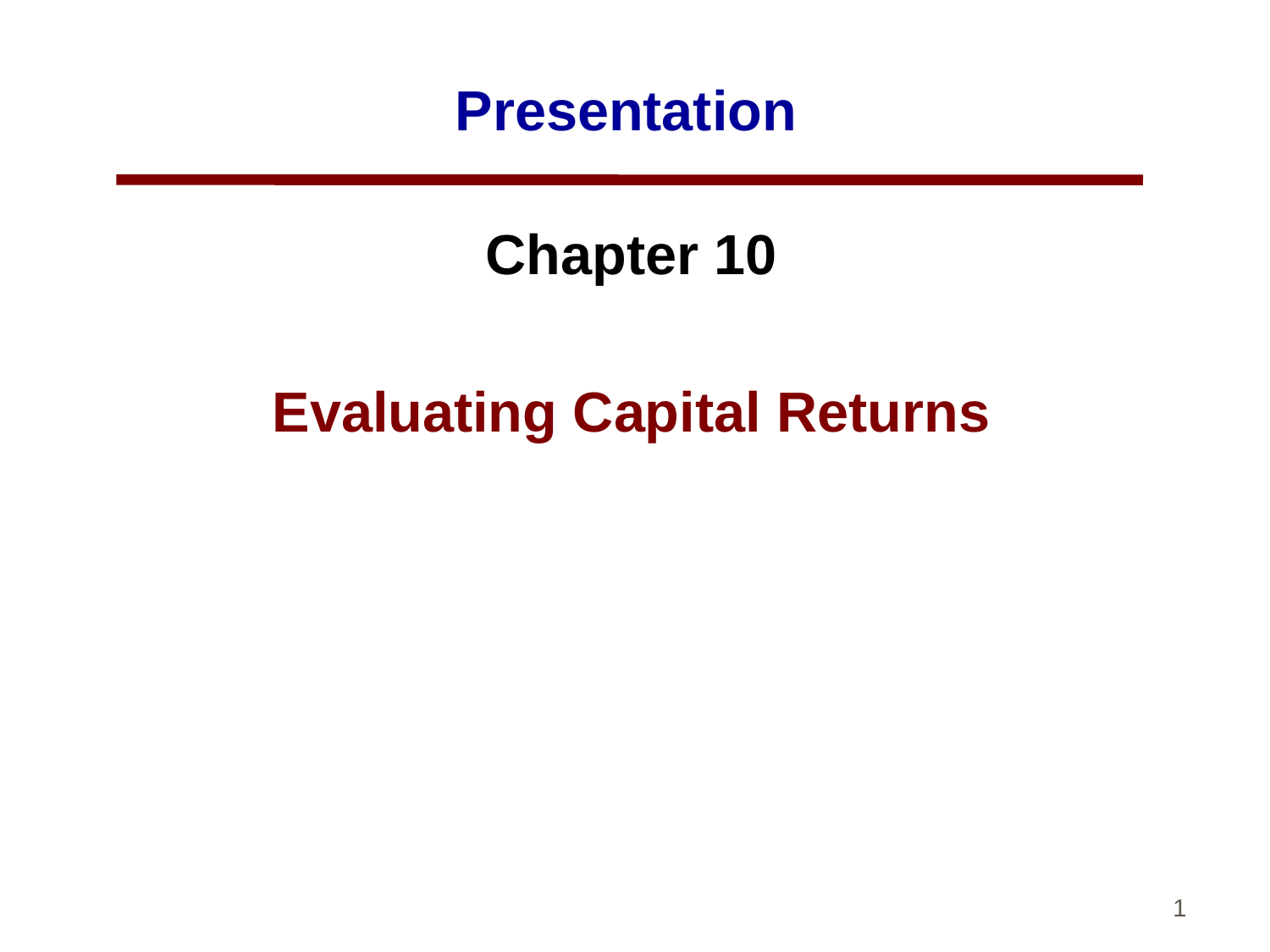

# Presentation
Chapter 10

Evaluating Capital Returns

1